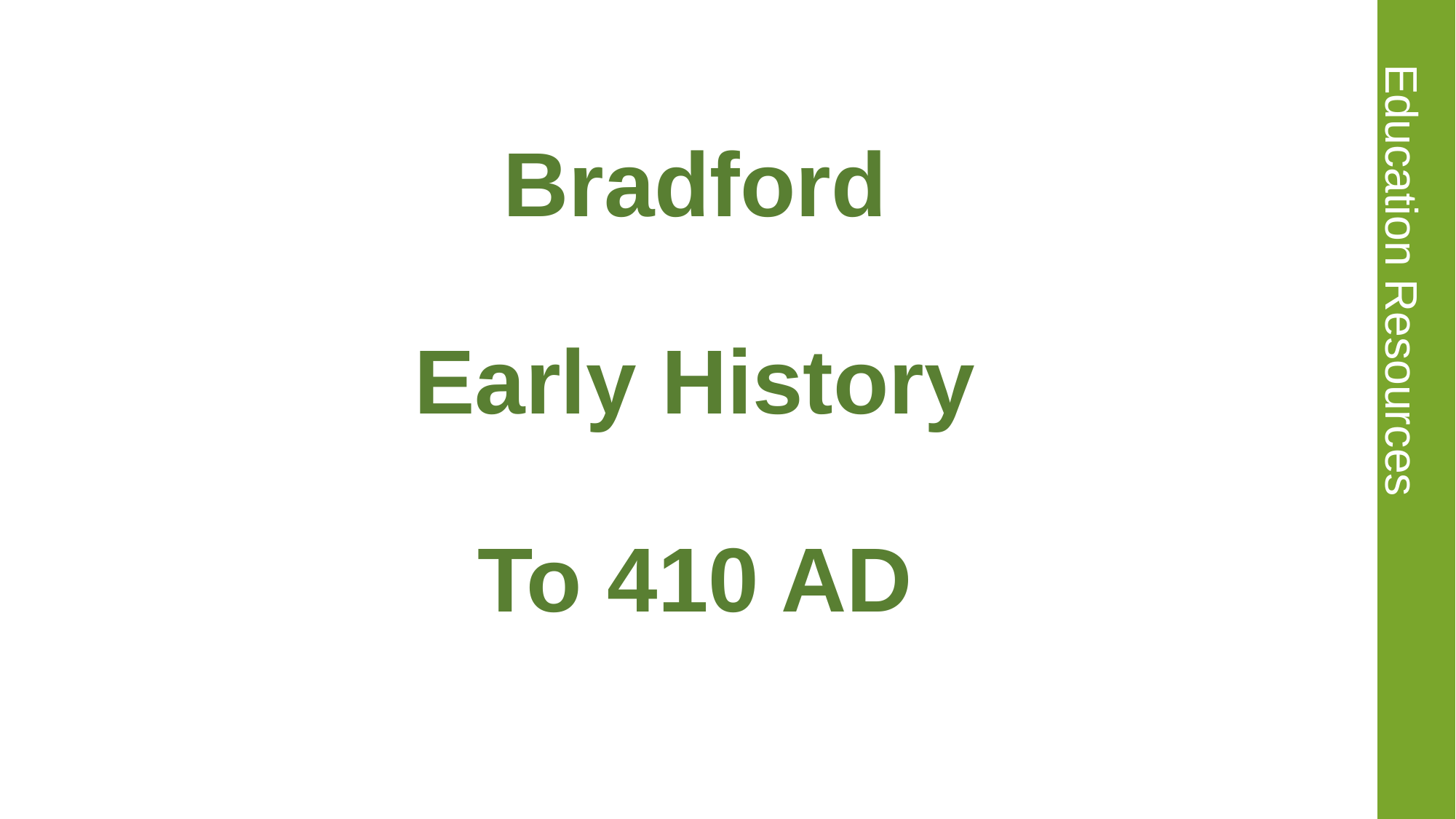

Bradford Early History to 410 AD

Bradford

Early History

To 410 AD